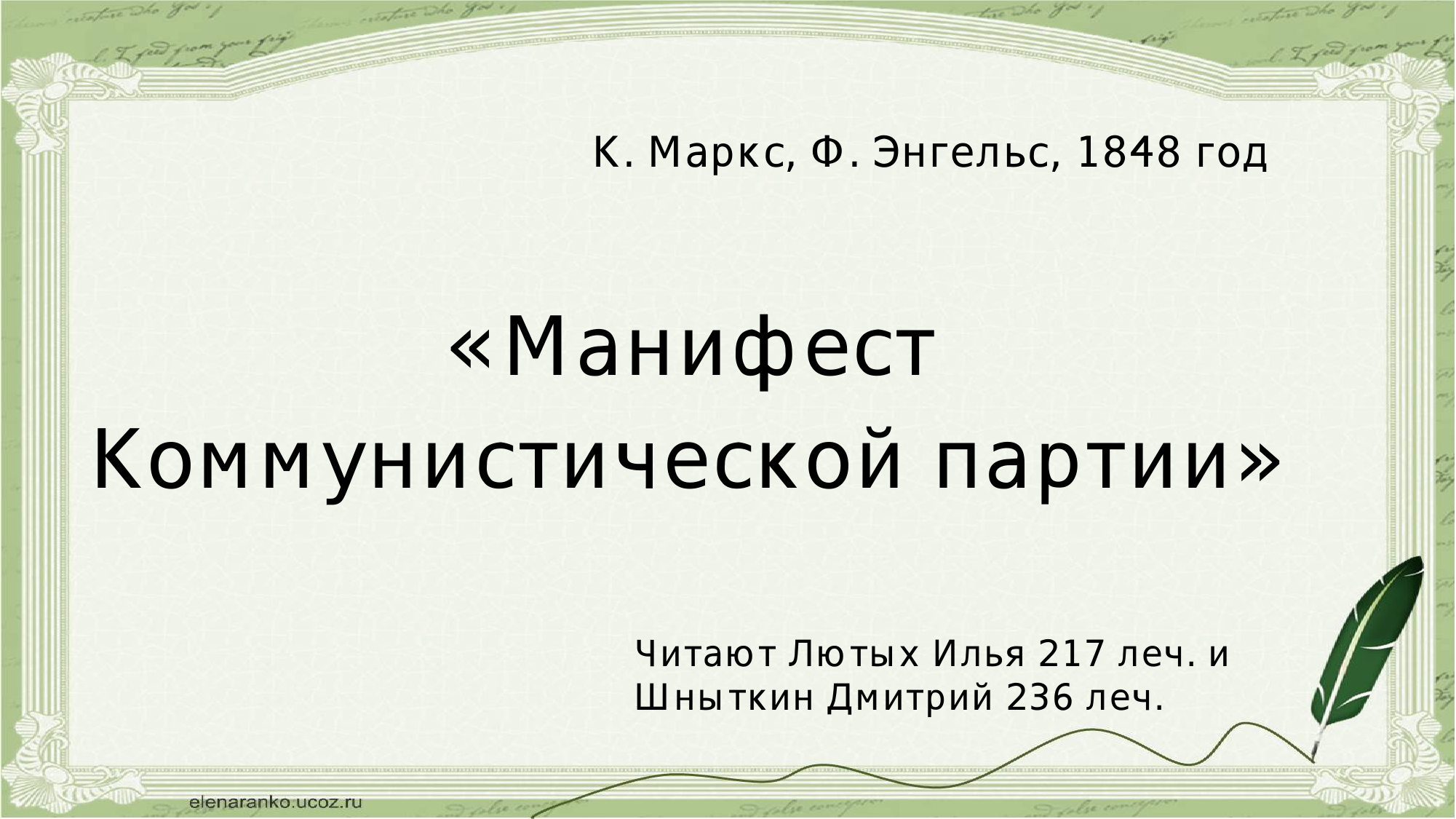

К. Маркс, Ф. Энгельс, 1848 год
«Манифест Коммунистической партии»
Читают Лютых Илья 217 леч. и Шныткин Дмитрий 236 леч.